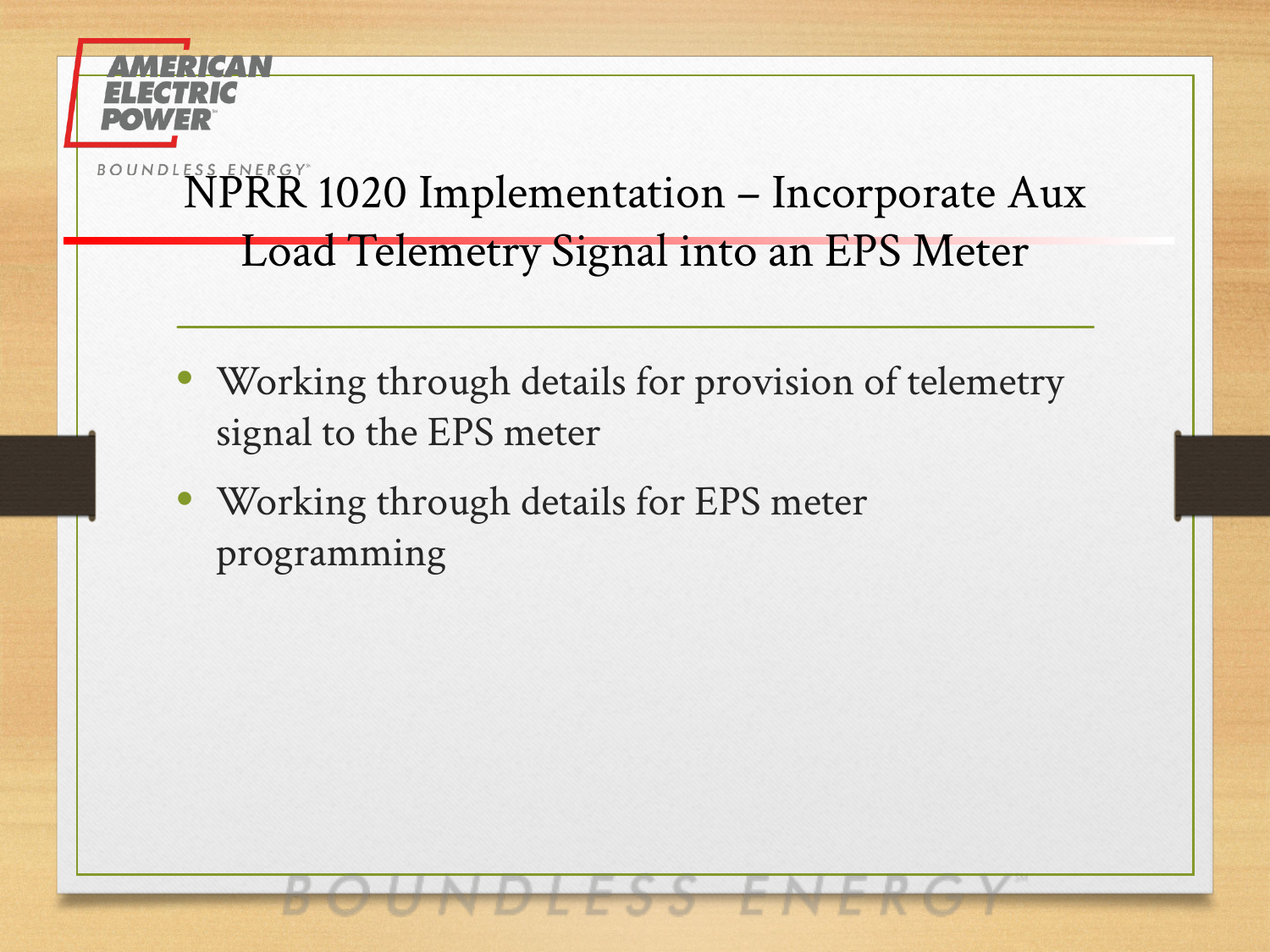

# NPRR 1020 Implementation – Incorporate Aux Load Telemetry Signal into an EPS Meter
Working through details for provision of telemetry signal to the EPS meter
Working through details for EPS meter programming